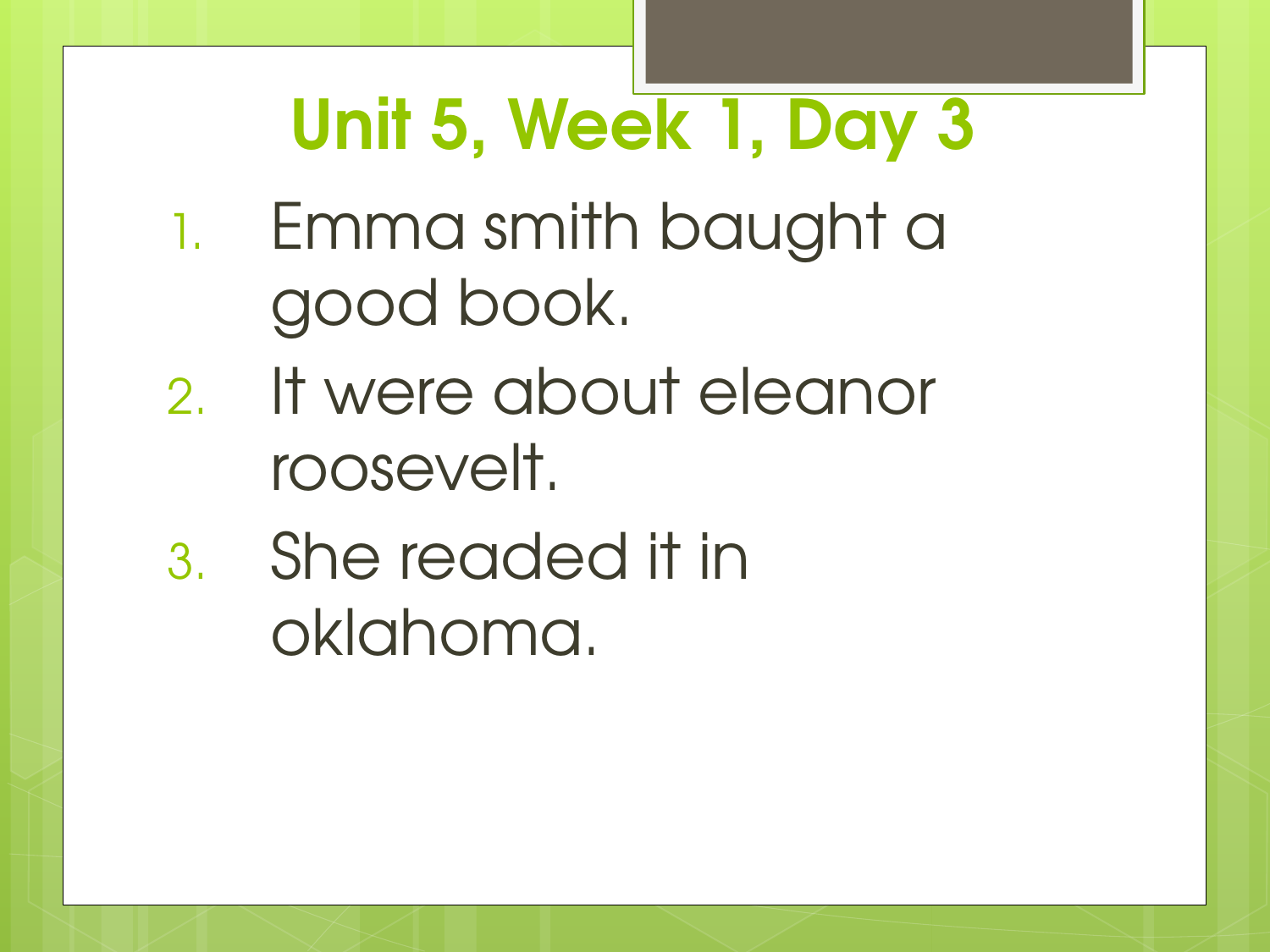

# Unit 5, Week 1, Day 3
Emma smith baught a good book.
It were about eleanor roosevelt.
She readed it in oklahoma.